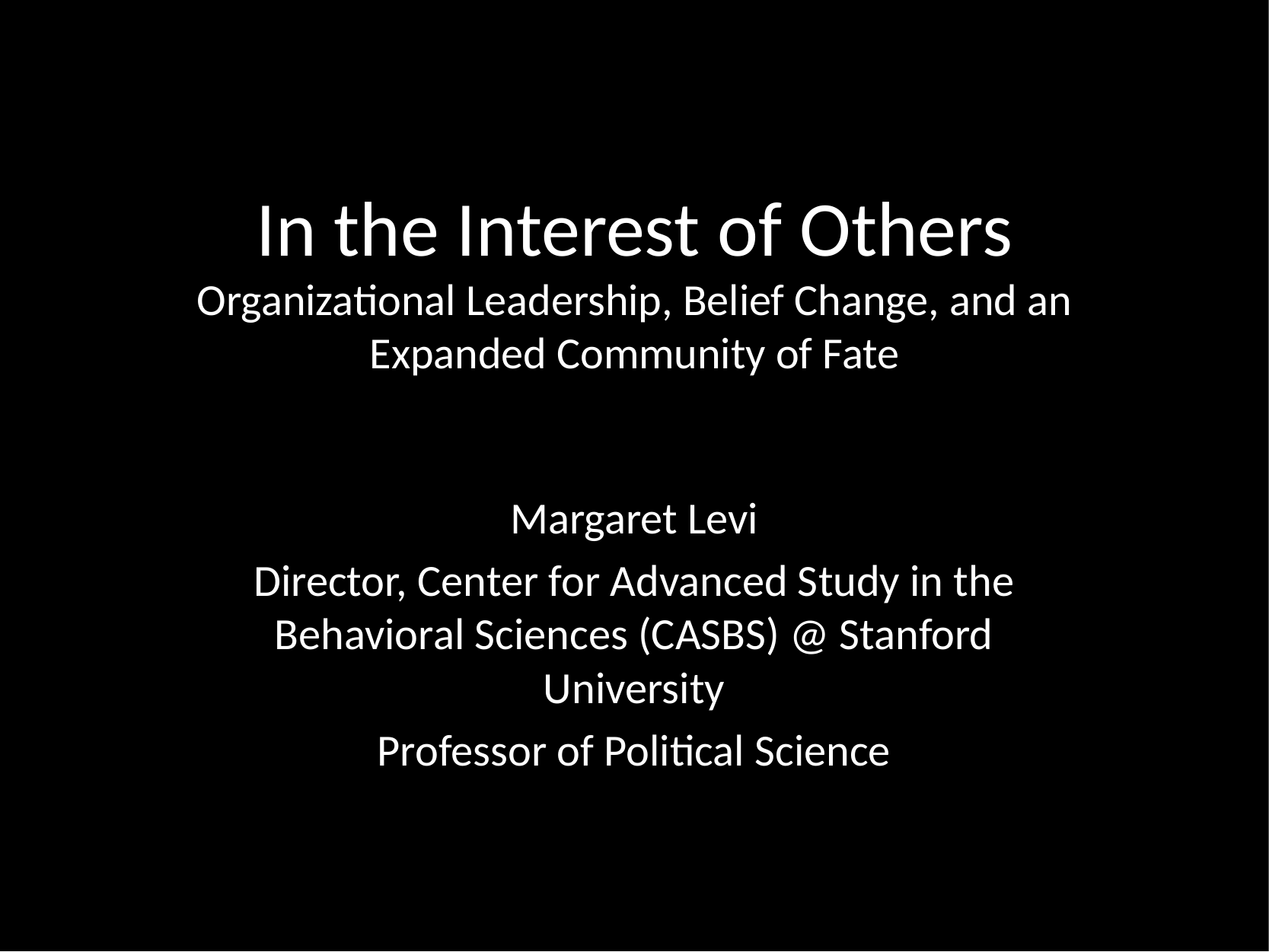

# In the Interest of Others Organizational Leadership, Belief Change, and an Expanded Community of Fate
Margaret Levi
Director, Center for Advanced Study in the Behavioral Sciences (CASBS) @ Stanford University
Professor of Political Science